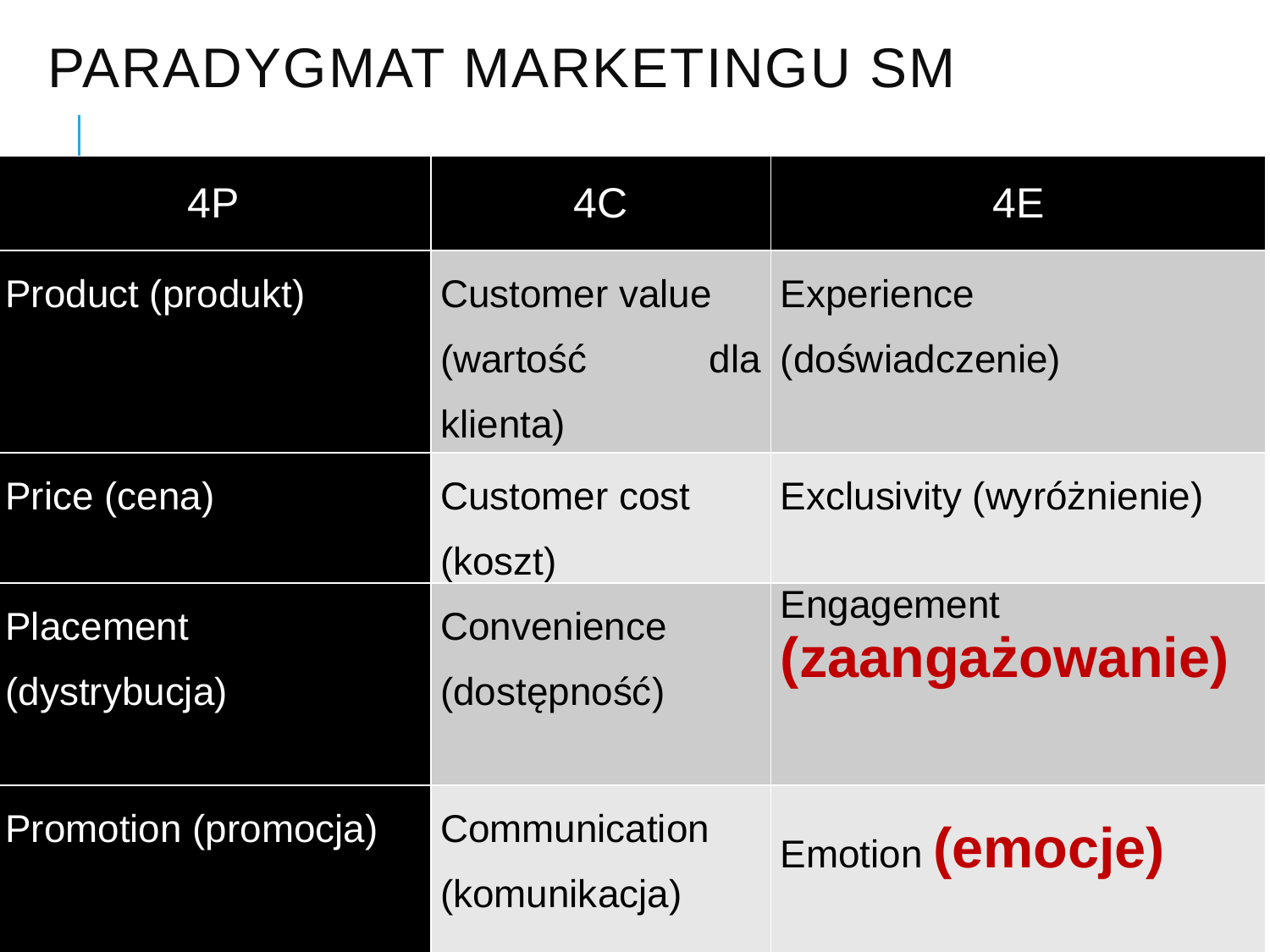

# Paradygmat marketingu SM
| 4P | 4C | 4E |
| --- | --- | --- |
| Product (produkt) | Customer value (wartość dla klienta) | Experience (doświadczenie) |
| Price (cena) | Customer cost (koszt) | Exclusivity (wyróżnienie) |
| Placement (dystrybucja) | Convenience (dostępność) | Engagement (zaangażowanie) |
| Promotion (promocja) | Communication (komunikacja) | Emotion (emocje) |